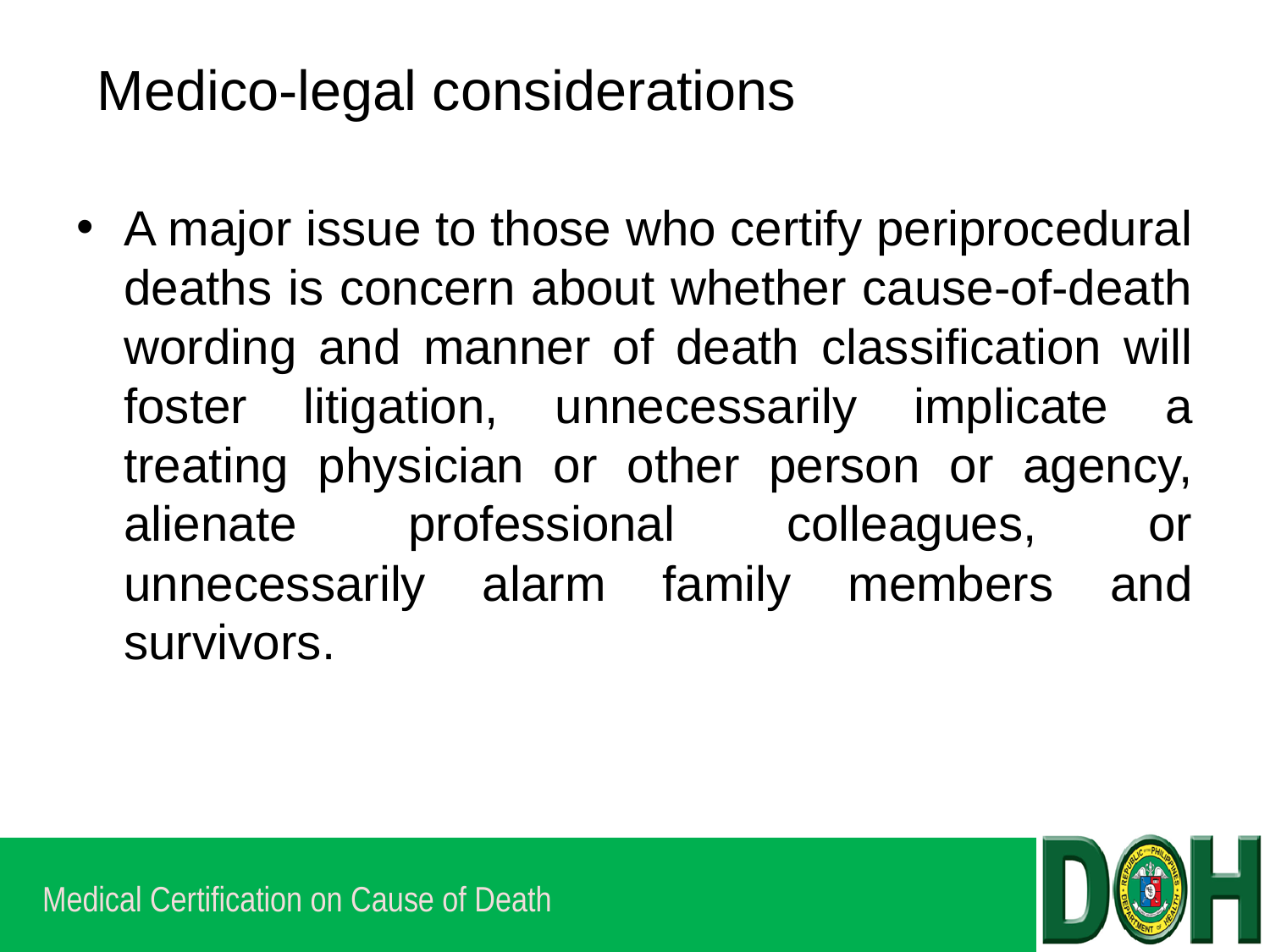

# Medico-legal considerations
A major issue to those who certify periprocedural deaths is concern about whether cause-of-death wording and manner of death classification will foster litigation, unnecessarily implicate a treating physician or other person or agency, alienate professional colleagues, or unnecessarily alarm family members and survivors.